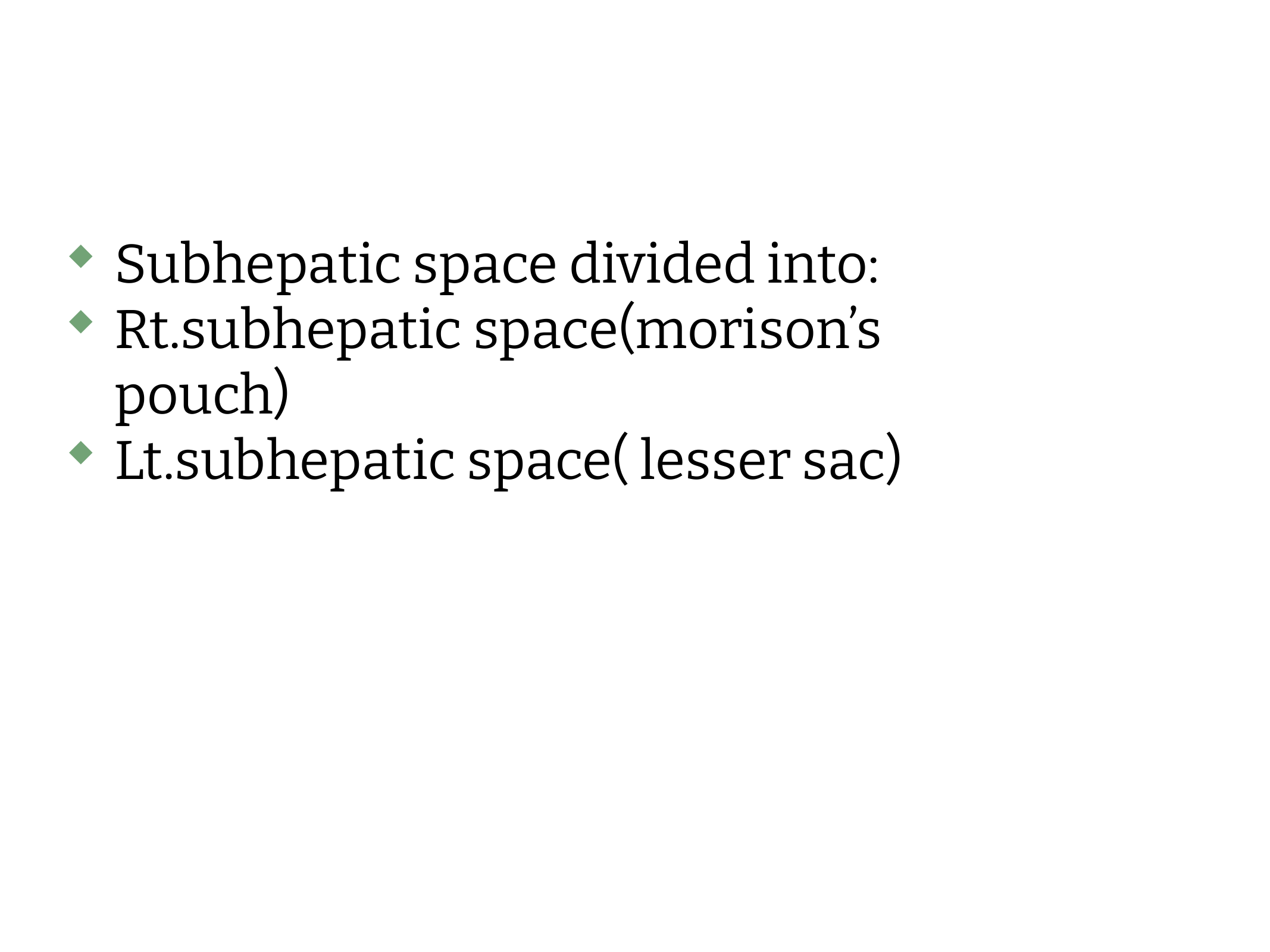

Subhepatic space divided into:
Rt.subhepatic space(morison’s pouch)
Lt.subhepatic space( lesser sac)